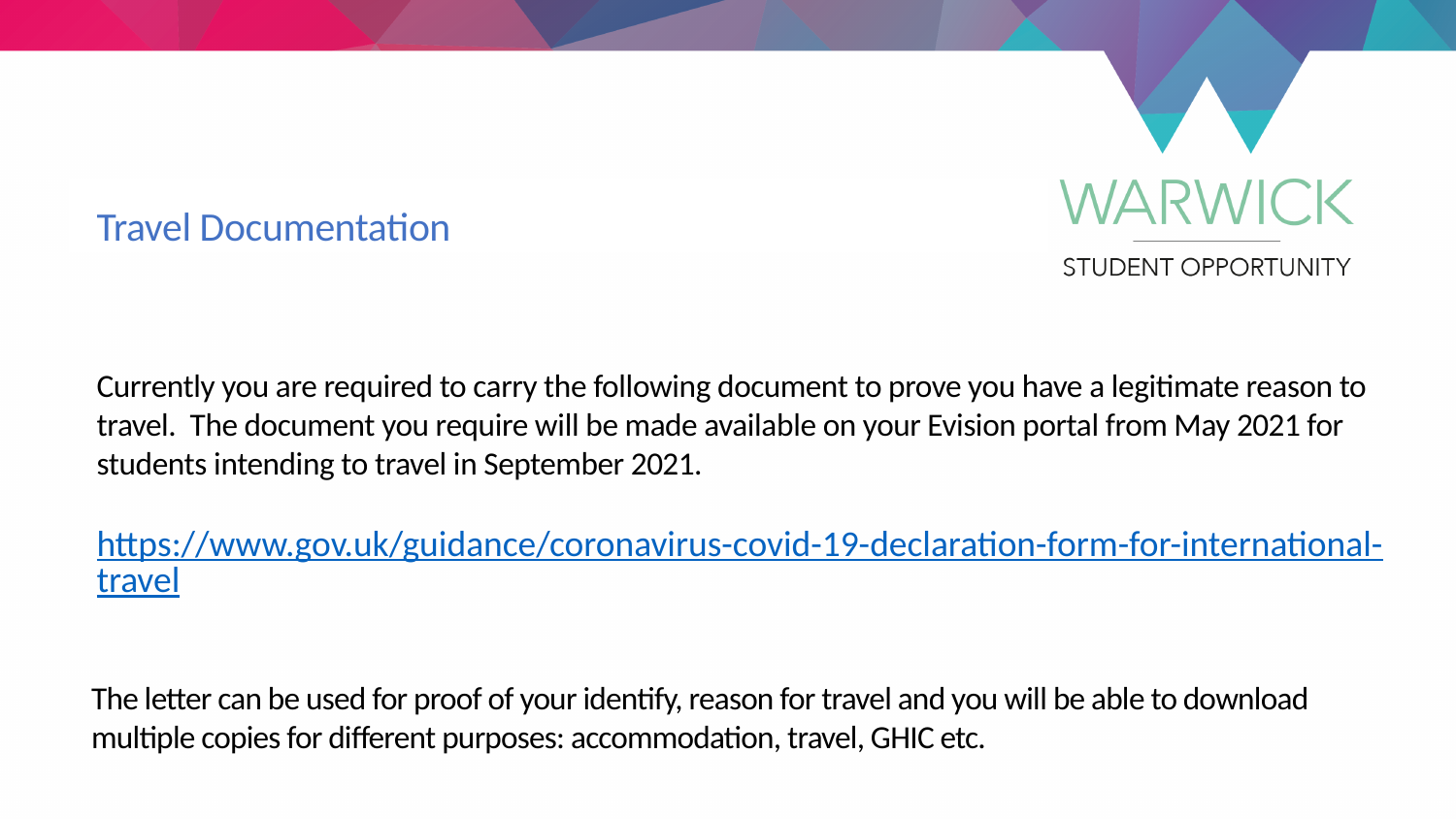

Travel Documentation

Currently you are required to carry the following document to prove you have a legitimate reason to travel.  The document you require will be made available on your Evision portal from May 2021 for students intending to travel in September 2021.

https://www.gov.uk/guidance/coronavirus-covid-19-declaration-form-for-international-travel

The letter can be used for proof of your identify, reason for travel and you will be able to download multiple copies for different purposes: accommodation, travel, GHIC etc.